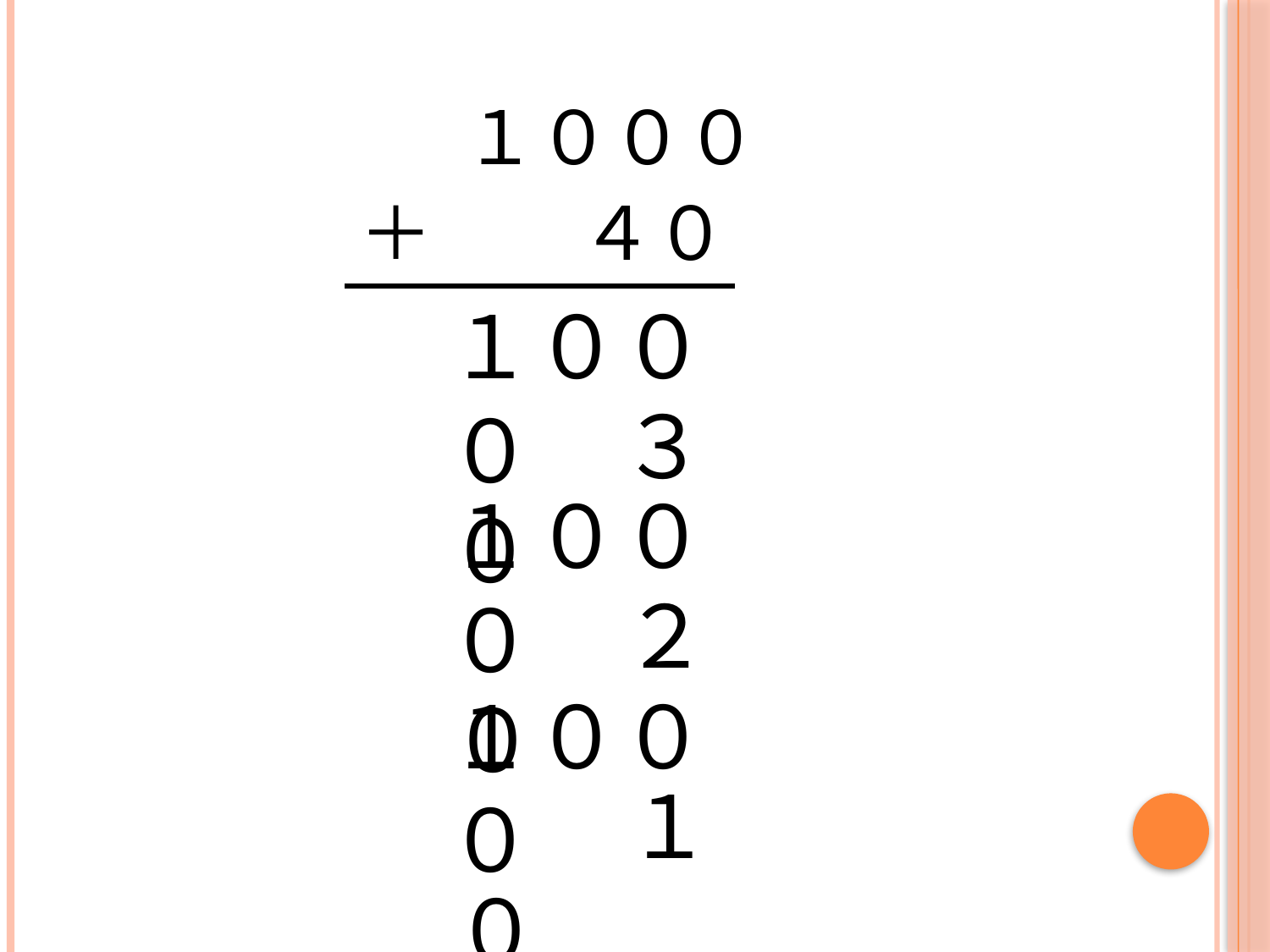

１０００
＋　　４０

１０００
　　３０
１０００
　　２０
１０００
　　１０